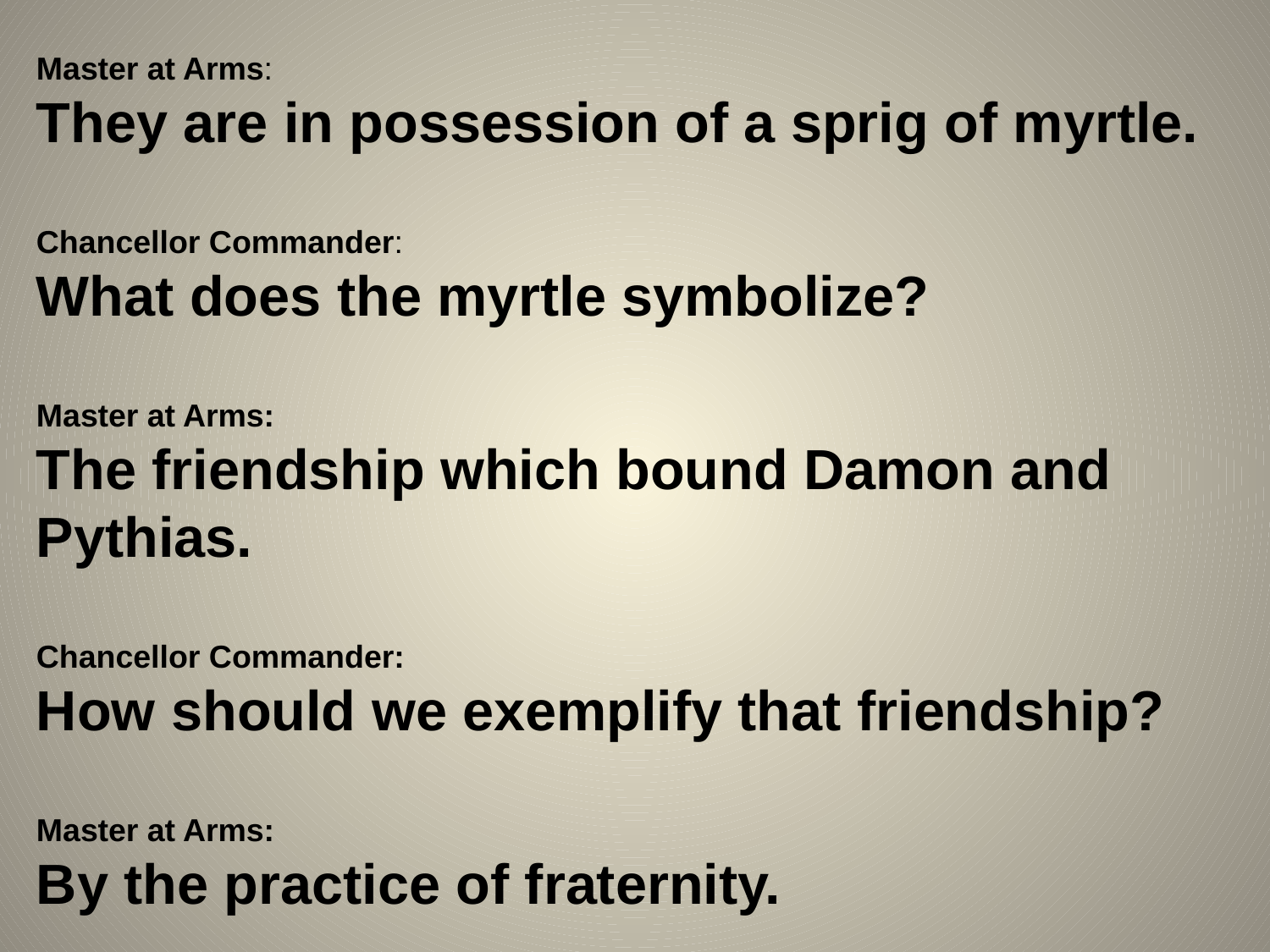

Master at Arms:
They are in possession of a sprig of myrtle.

Chancellor Commander:
What does the myrtle symbolize?

Master at Arms:
The friendship which bound Damon and Pythias.

Chancellor Commander:
How should we exemplify that friendship?

Master at Arms:
By the practice of fraternity.